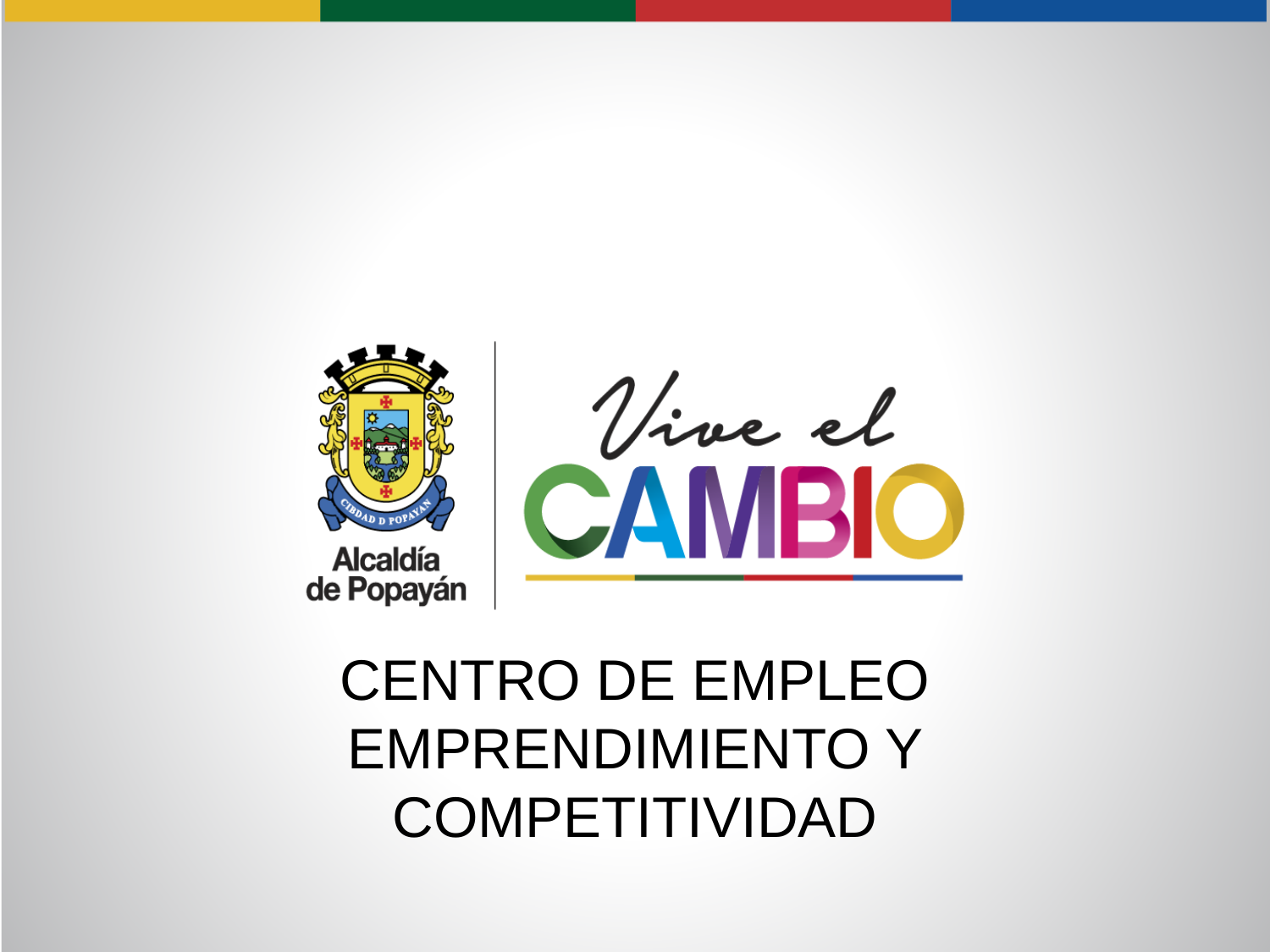

# CENTRO DE EMPLEO EMPRENDIMIENTO Y COMPETITIVIDAD